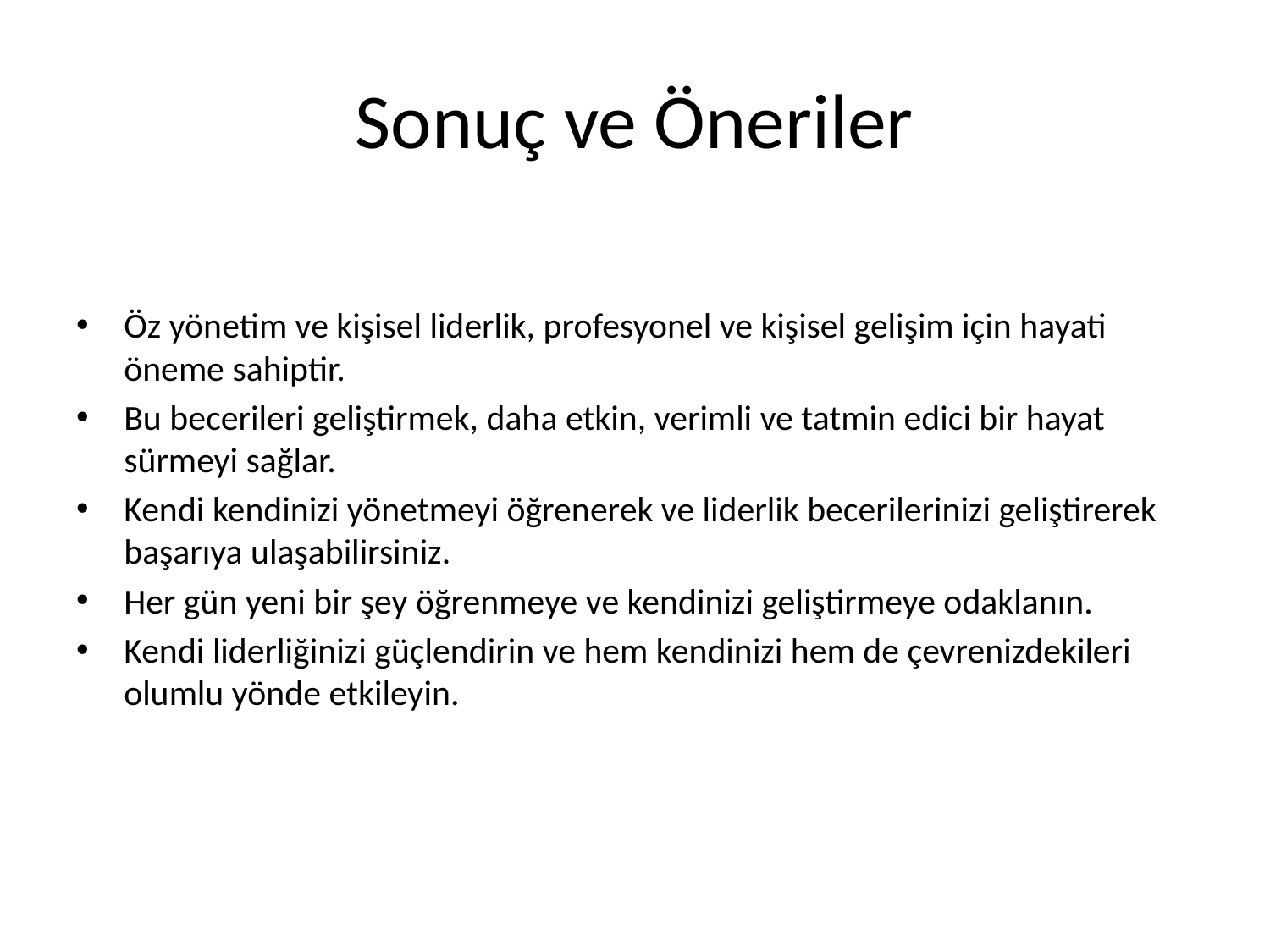

# Sonuç ve Öneriler

Öz yönetim ve kişisel liderlik, profesyonel ve kişisel gelişim için hayati öneme sahiptir.
Bu becerileri geliştirmek, daha etkin, verimli ve tatmin edici bir hayat sürmeyi sağlar.
Kendi kendinizi yönetmeyi öğrenerek ve liderlik becerilerinizi geliştirerek başarıya ulaşabilirsiniz.
Her gün yeni bir şey öğrenmeye ve kendinizi geliştirmeye odaklanın.
Kendi liderliğinizi güçlendirin ve hem kendinizi hem de çevrenizdekileri olumlu yönde etkileyin.